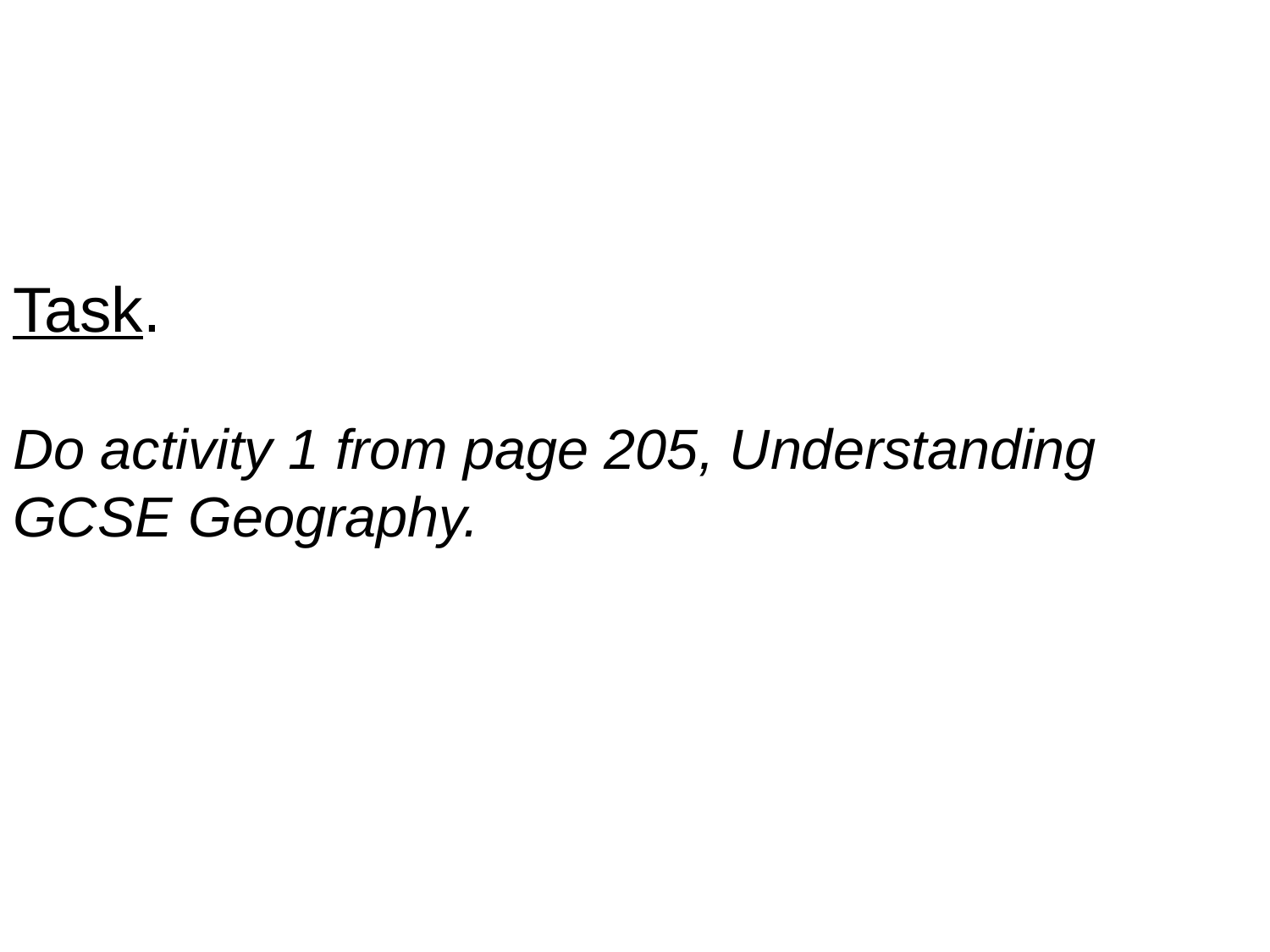

# Task. Do activity 1 from page 205, Understanding GCSE Geography.